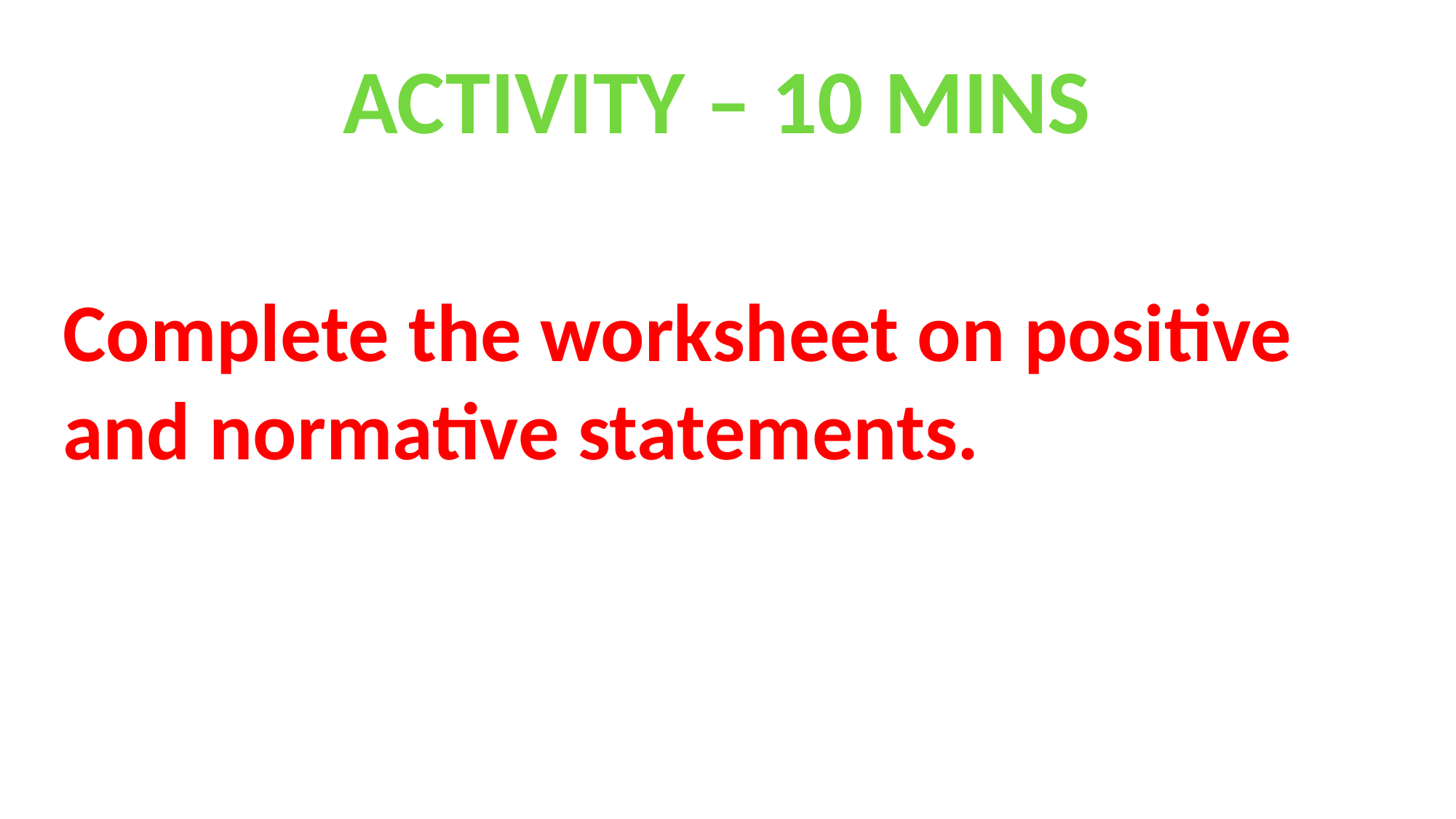

ACTIVITY – 10 MINS
Complete the worksheet on positive and normative statements.